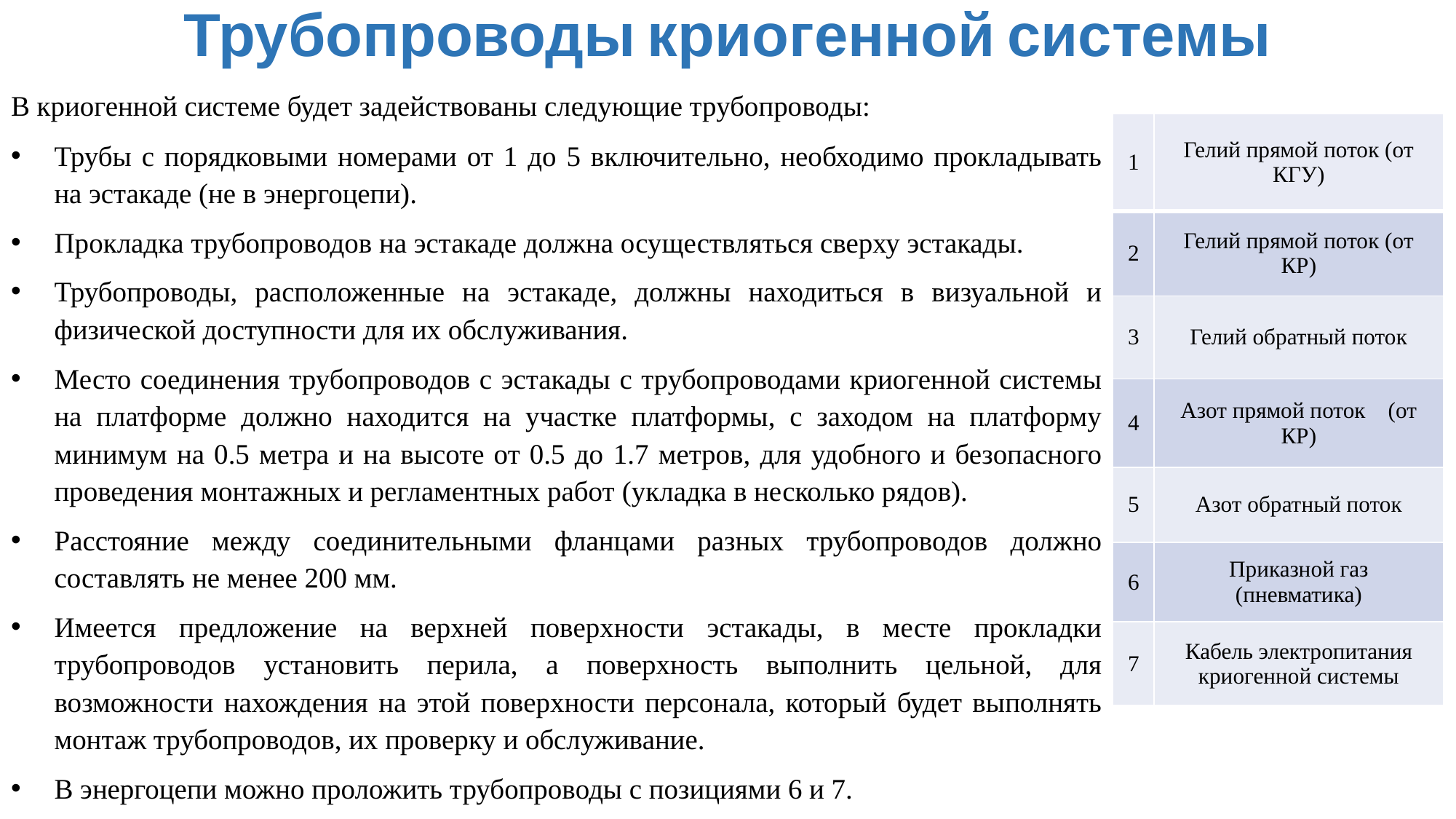

# Трубопроводы криогенной системы
В криогенной системе будет задействованы следующие трубопроводы:
Трубы с порядковыми номерами от 1 до 5 включительно, необходимо прокладывать на эстакаде (не в энергоцепи).
Прокладка трубопроводов на эстакаде должна осуществляться сверху эстакады.
Трубопроводы, расположенные на эстакаде, должны находиться в визуальной и физической доступности для их обслуживания.
Место соединения трубопроводов с эстакады с трубопроводами криогенной системы на платформе должно находится на участке платформы, с заходом на платформу минимум на 0.5 метра и на высоте от 0.5 до 1.7 метров, для удобного и безопасного проведения монтажных и регламентных работ (укладка в несколько рядов).
Расстояние между соединительными фланцами разных трубопроводов должно составлять не менее 200 мм.
Имеется предложение на верхней поверхности эстакады, в месте прокладки трубопроводов установить перила, а поверхность выполнить цельной, для возможности нахождения на этой поверхности персонала, который будет выполнять монтаж трубопроводов, их проверку и обслуживание.
В энергоцепи можно проложить трубопроводы с позициями 6 и 7.
| 1 | Гелий прямой поток (от КГУ) |
| --- | --- |
| 2 | Гелий прямой поток (от КР) |
| 3 | Гелий обратный поток |
| 4 | Азот прямой поток (от КР) |
| 5 | Азот обратный поток |
| 6 | Приказной газ (пневматика) |
| 7 | Кабель электропитания криогенной системы |